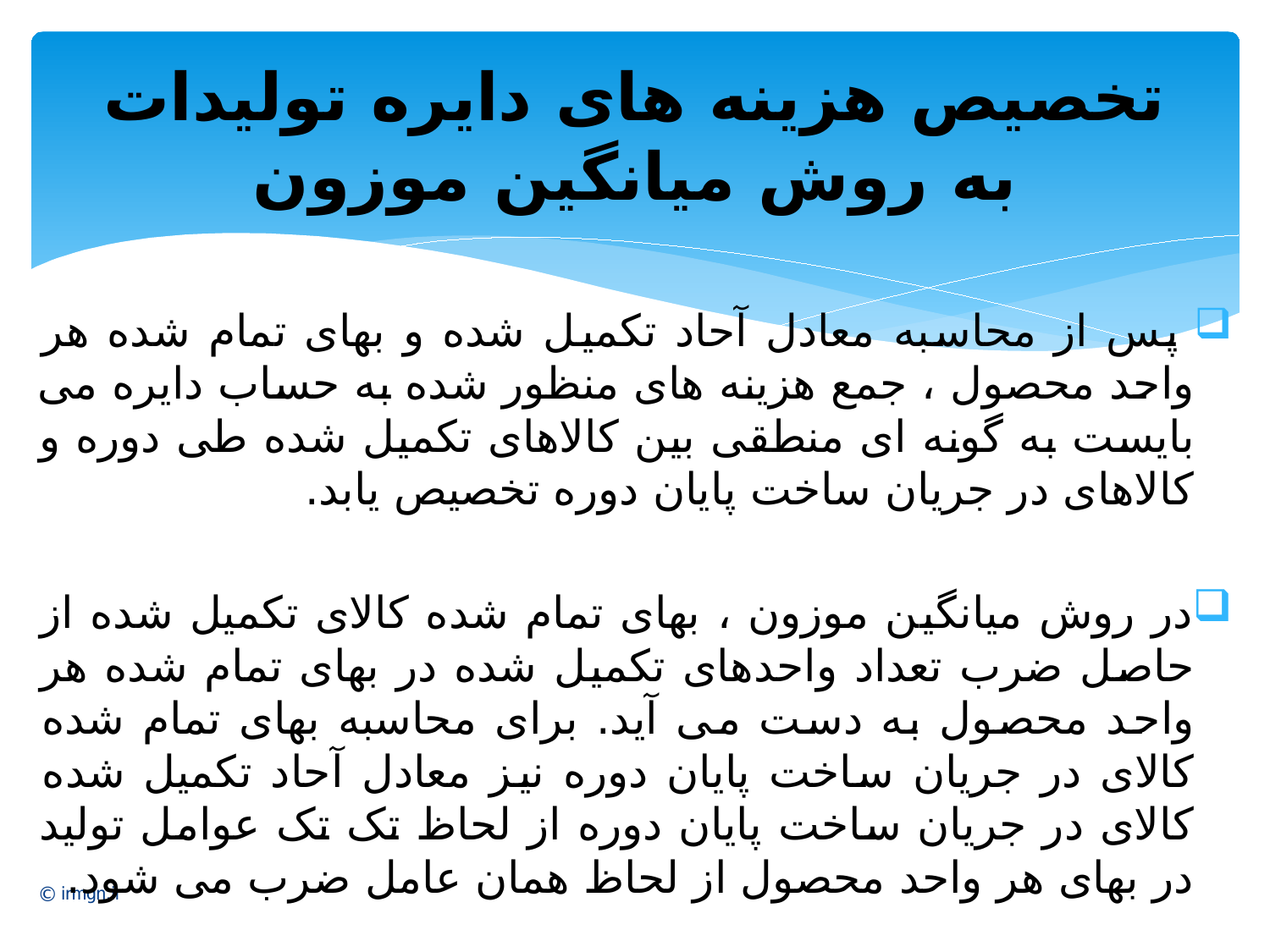

# تخصیص هزینه های دایره تولیدات به روش میانگین موزون
 پس از محاسبه معادل آحاد تکمیل شده و بهای تمام شده هر واحد محصول ، جمع هزینه های منظور شده به حساب دایره می بایست به گونه ای منطقی بین کالاهای تکمیل شده طی دوره و کالاهای در جریان ساخت پایان دوره تخصیص یابد.

در روش میانگین موزون ، بهای تمام شده کالای تکمیل شده از حاصل ضرب تعداد واحدهای تکمیل شده در بهای تمام شده هر واحد محصول به دست می آید. برای محاسبه بهای تمام شده کالای در جریان ساخت پایان دوره نیز معادل آحاد تکمیل شده کالای در جریان ساخت پایان دوره از لحاظ تک تک عوامل تولید در بهای هر واحد محصول از لحاظ همان عامل ضرب می شود.
© irmgn.ir